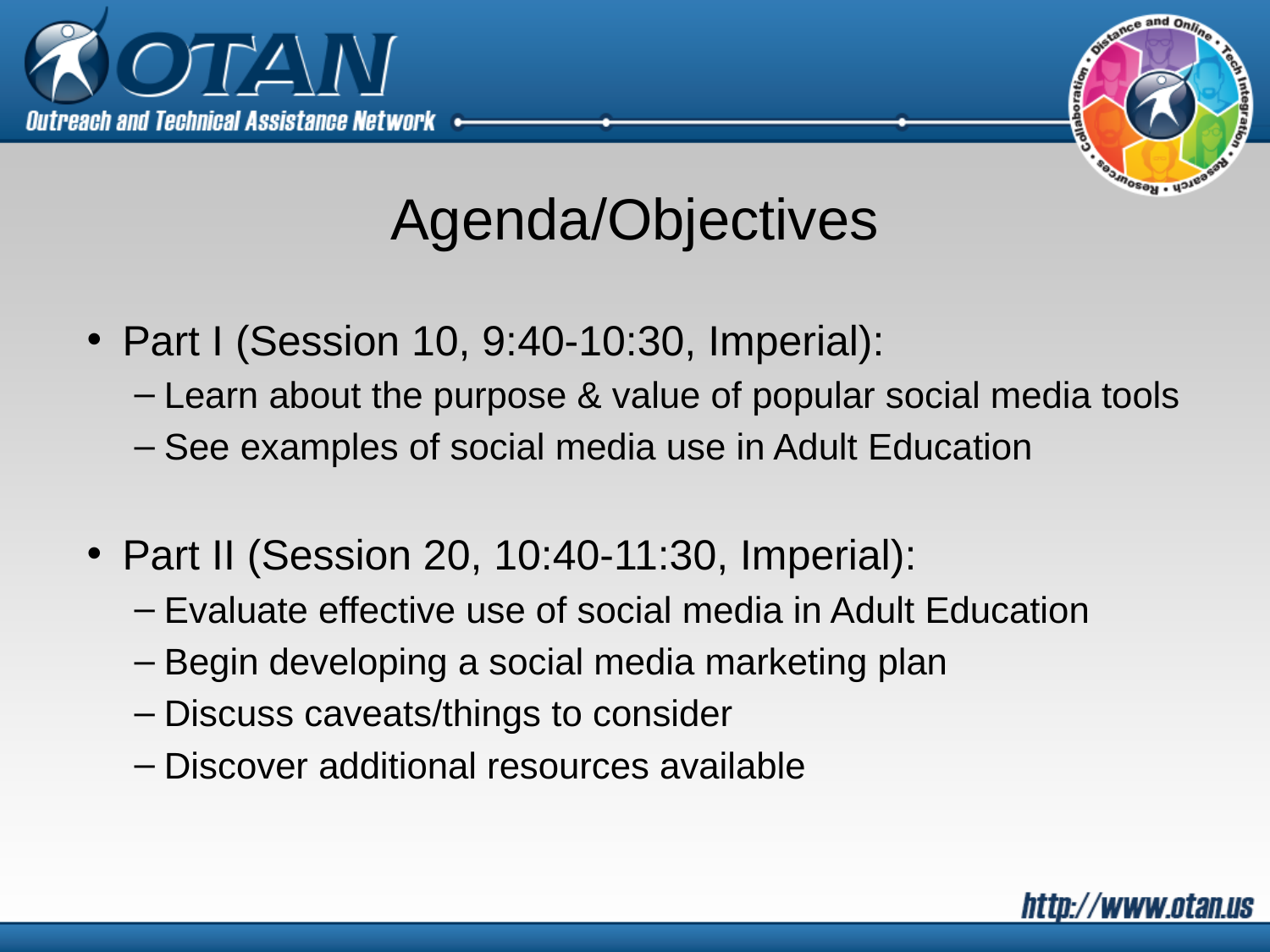

# Agenda/Objectives
Part I (Session 10, 9:40-10:30, Imperial):
Learn about the purpose & value of popular social media tools
See examples of social media use in Adult Education

Part II (Session 20, 10:40-11:30, Imperial):
Evaluate effective use of social media in Adult Education
Begin developing a social media marketing plan
Discuss caveats/things to consider
Discover additional resources available